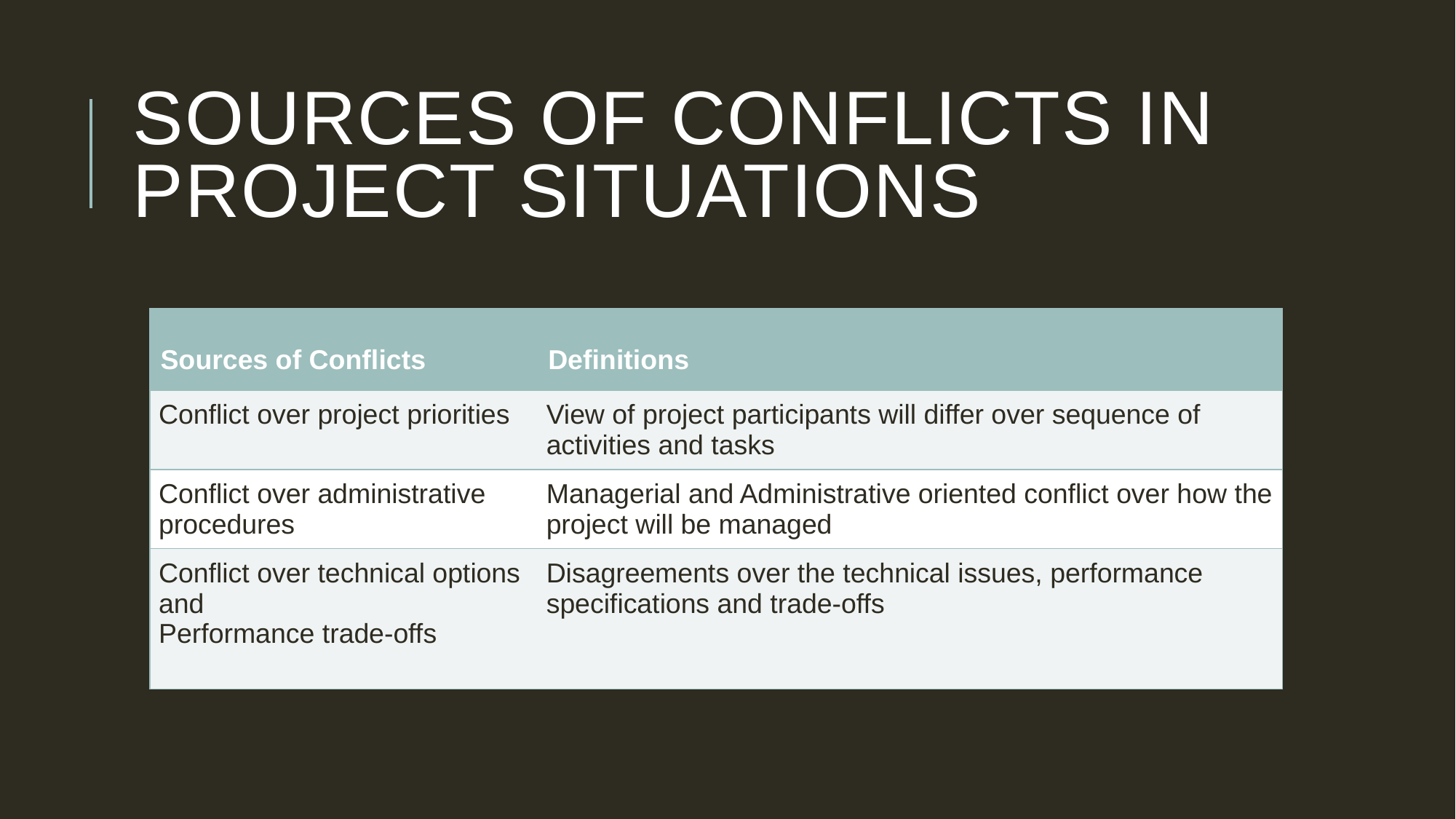

# Sources of conflicts in project situations
| Sources of Conflicts | Definitions |
| --- | --- |
| Conflict over project priorities | View of project participants will differ over sequence of activities and tasks |
| Conflict over administrative procedures | Managerial and Administrative oriented conflict over how the project will be managed |
| Conflict over technical options and Performance trade-offs | Disagreements over the technical issues, performance specifications and trade-offs |